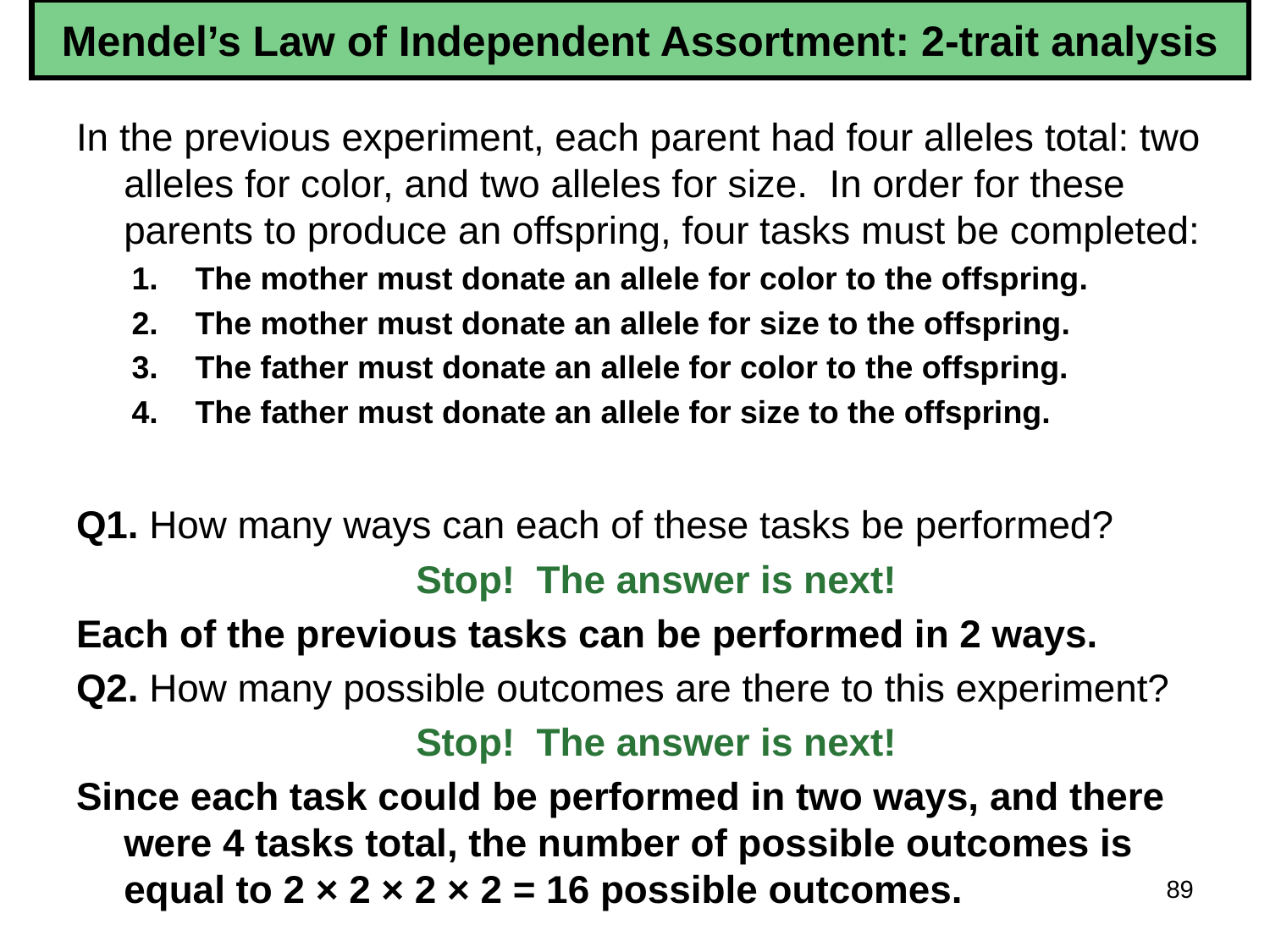

# Mendel’s Law of Independent Assortment: 2-trait analysis
In the previous experiment, each parent had four alleles total: two alleles for color, and two alleles for size.  In order for these parents to produce an offspring, four tasks must be completed:
The mother must donate an allele for color to the offspring.
The mother must donate an allele for size to the offspring.
The father must donate an allele for color to the offspring.
The father must donate an allele for size to the offspring.

Q1. How many ways can each of these tasks be performed?
 Stop!  The answer is next!
Each of the previous tasks can be performed in 2 ways.
Q2. How many possible outcomes are there to this experiment?
 Stop!  The answer is next!
Since each task could be performed in two ways, and there were 4 tasks total, the number of possible outcomes is equal to 2 × 2 × 2 × 2 = 16 possible outcomes.
89